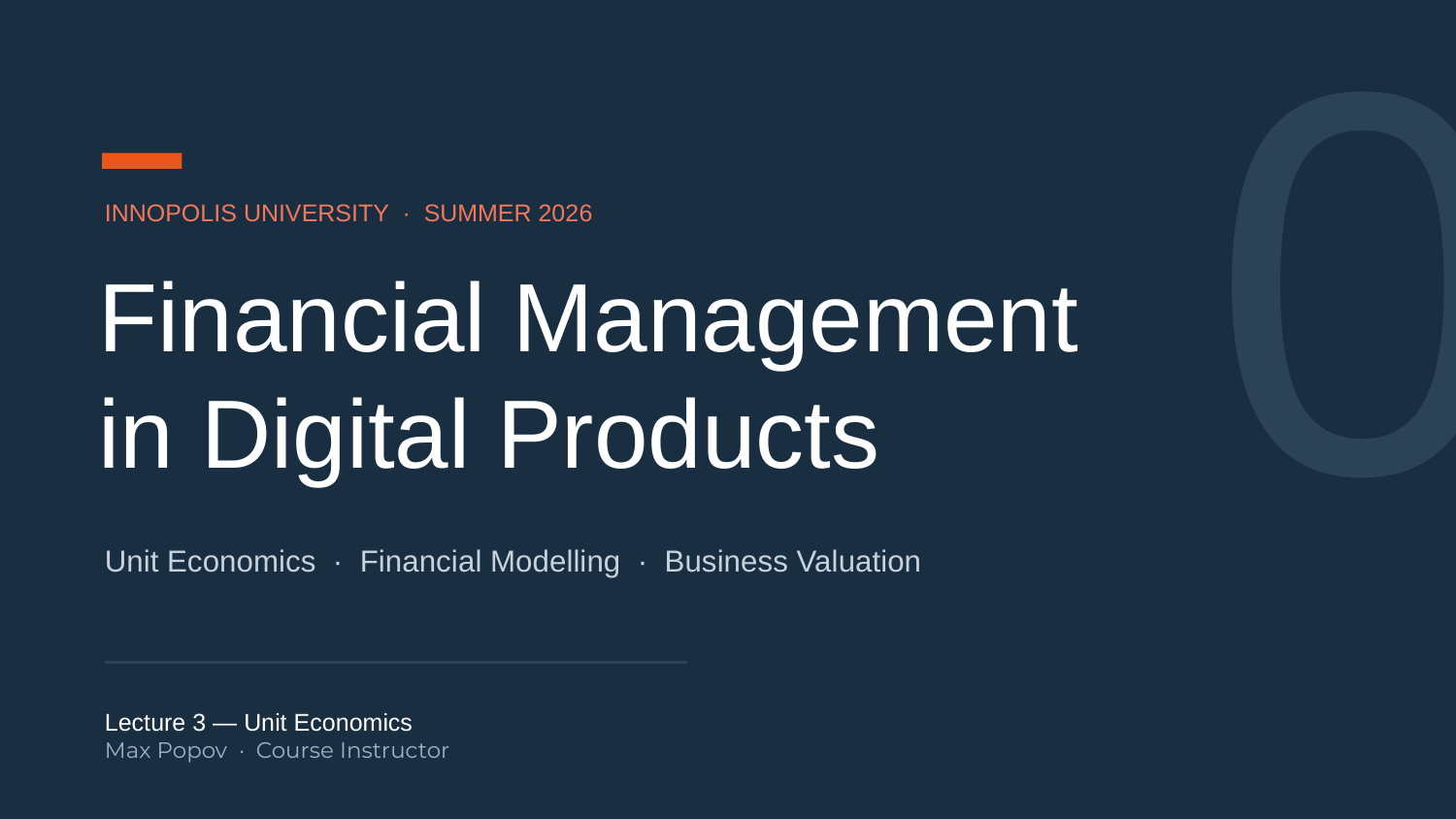

0

INNOPOLIS UNIVERSITY  ·  SUMMER 2026
Financial Management
in Digital Products
Unit Economics  ·  Financial Modelling  ·  Business Valuation
Lecture 3 — Unit Economics
Max Popov  ·  Course Instructor